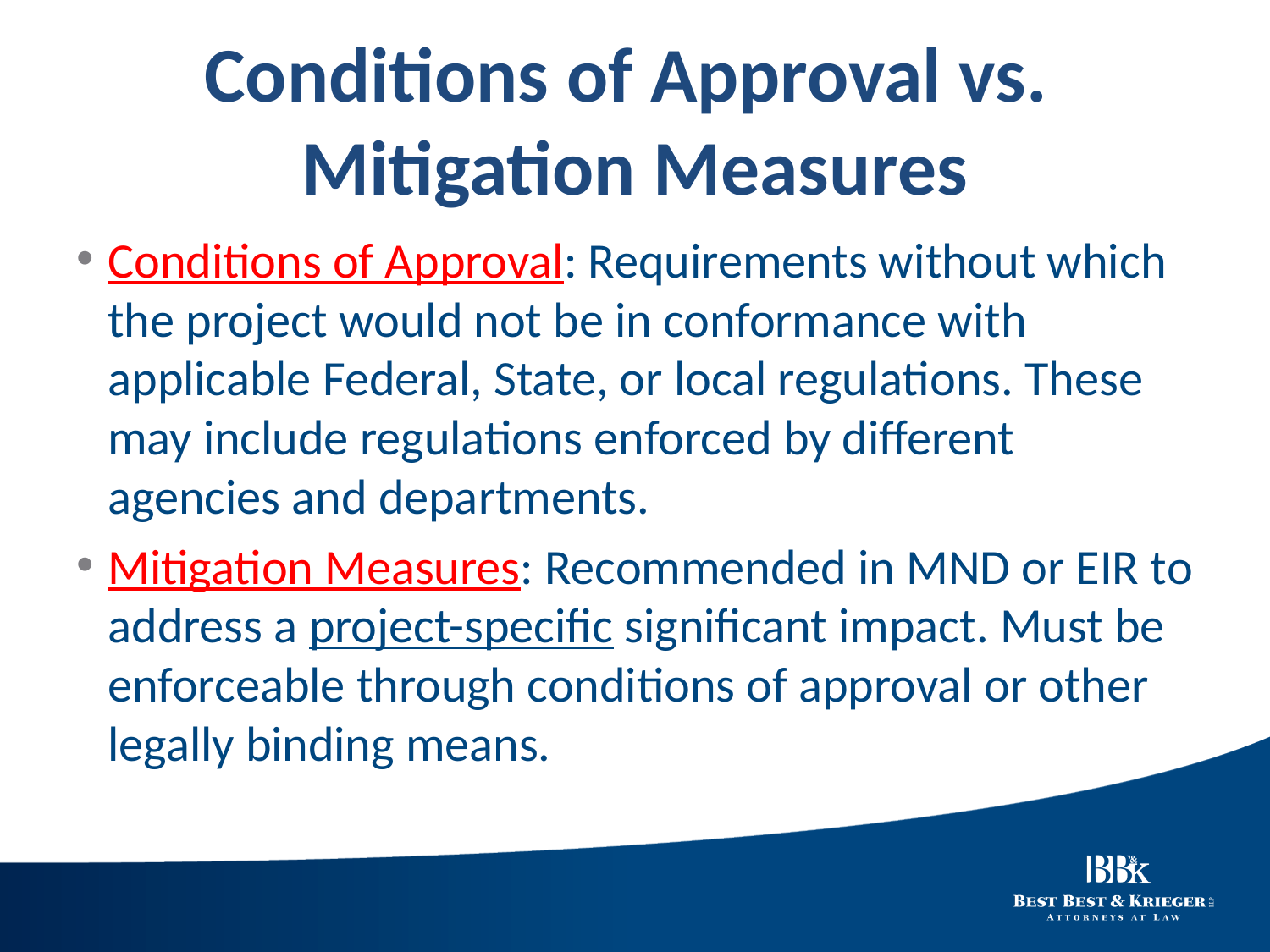

# Conditions of Approval vs. Mitigation Measures
Conditions of Approval: Requirements without which the project would not be in conformance with applicable Federal, State, or local regulations. These may include regulations enforced by different agencies and departments.
Mitigation Measures: Recommended in MND or EIR to address a project-specific significant impact. Must be enforceable through conditions of approval or other legally binding means.